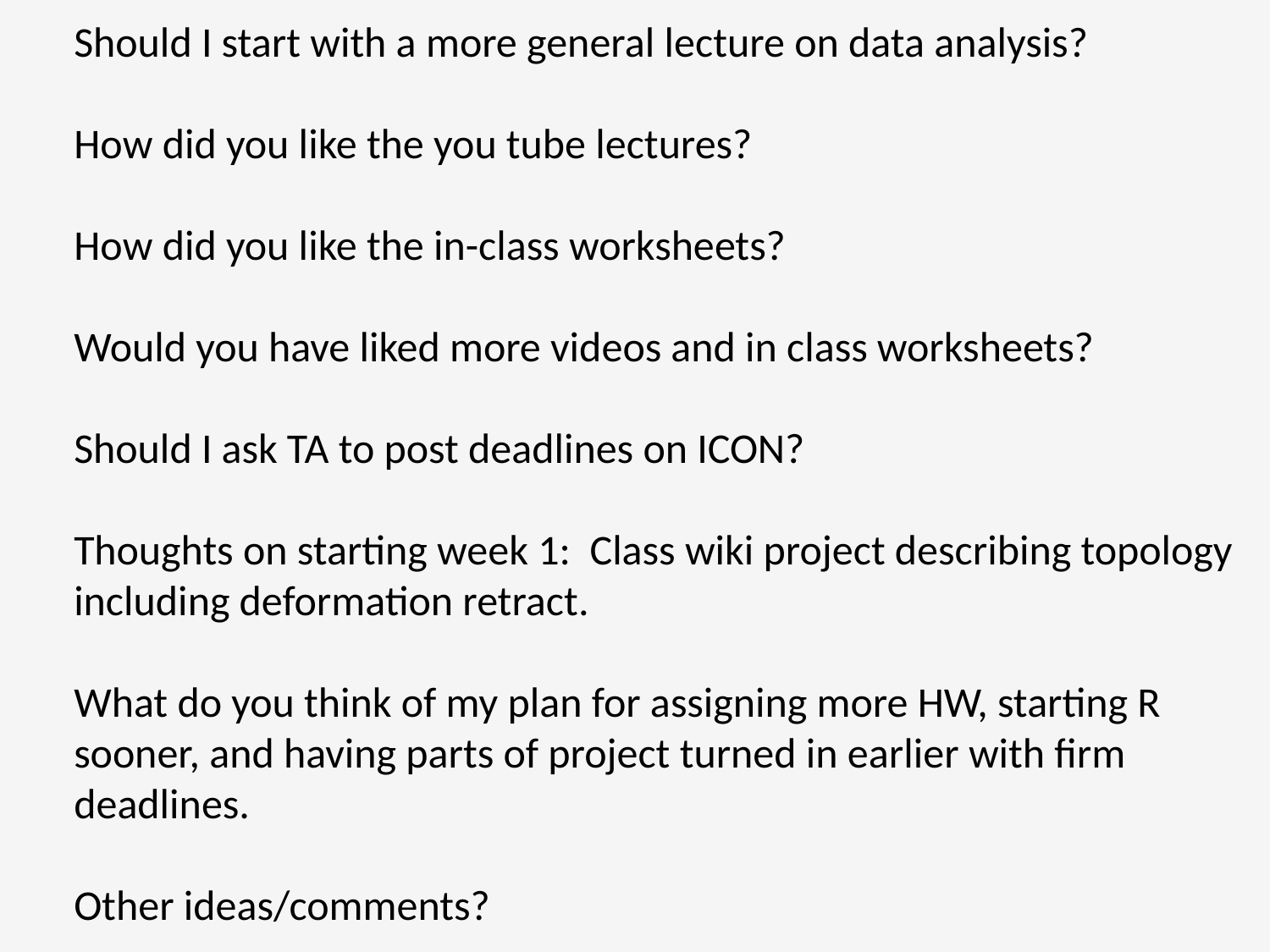

Should I start with a more general lecture on data analysis?

How did you like the you tube lectures?

How did you like the in-class worksheets?

Would you have liked more videos and in class worksheets?

Should I ask TA to post deadlines on ICON?

Thoughts on starting week 1:  Class wiki project describing topology including deformation retract.

What do you think of my plan for assigning more HW, starting R sooner, and having parts of project turned in earlier with firm deadlines.

Other ideas/comments?